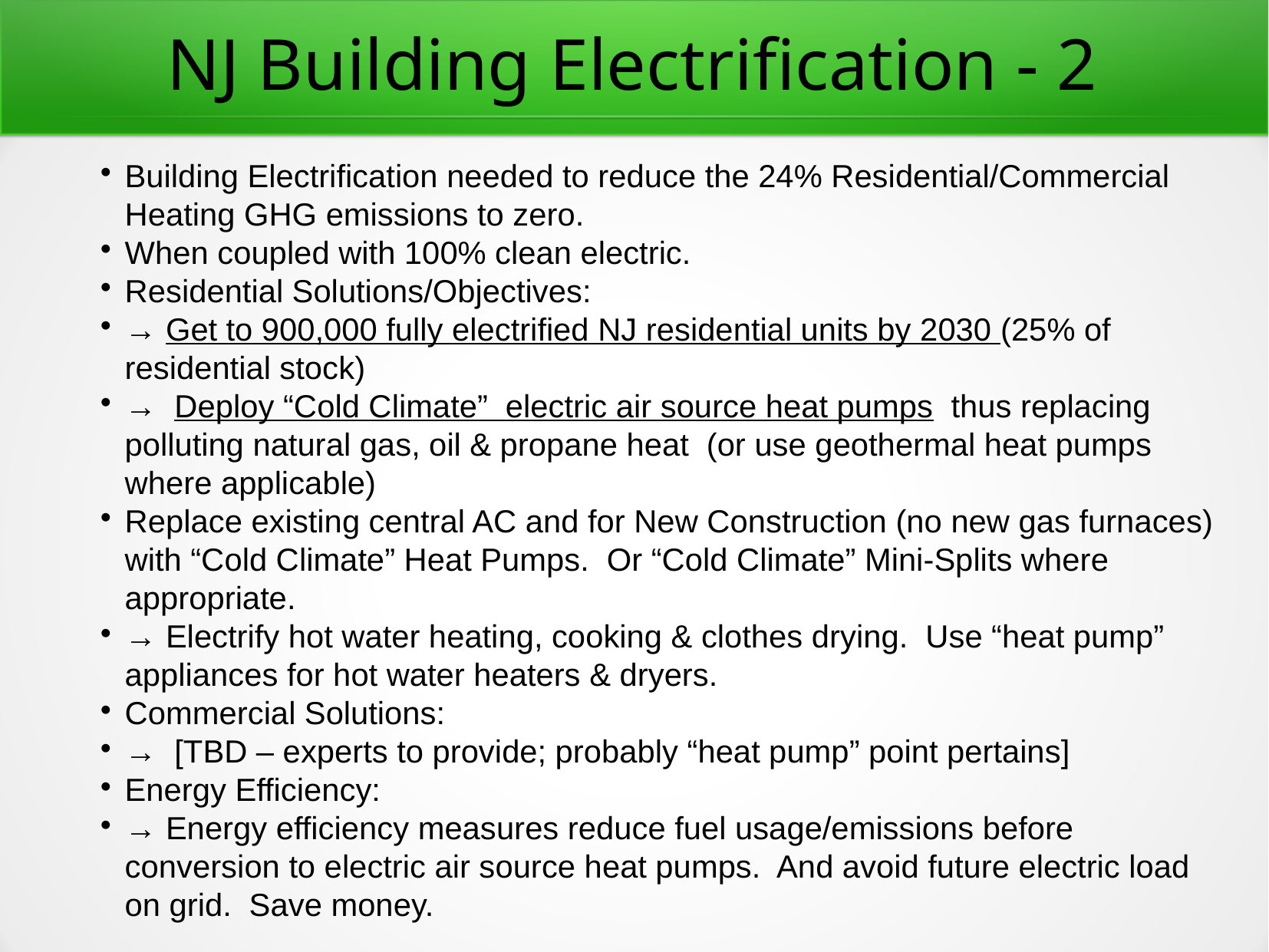

NJ Building Electrification - 2

Building Electrification needed to reduce the 24% Residential/Commercial Heating GHG emissions to zero.
When coupled with 100% clean electric.
Residential Solutions/Objectives:
→ Get to 900,000 fully electrified NJ residential units by 2030 (25% of residential stock)
→  Deploy “Cold Climate”  electric air source heat pumps  thus replacing polluting natural gas, oil & propane heat  (or use geothermal heat pumps where applicable)
Replace existing central AC and for New Construction (no new gas furnaces) with “Cold Climate” Heat Pumps.  Or “Cold Climate” Mini-Splits where appropriate.
→ Electrify hot water heating, cooking & clothes drying.  Use “heat pump” appliances for hot water heaters & dryers.
Commercial Solutions:
→  [TBD – experts to provide; probably “heat pump” point pertains]
Energy Efficiency:
→ Energy efficiency measures reduce fuel usage/emissions before conversion to electric air source heat pumps.  And avoid future electric load on grid.  Save money.